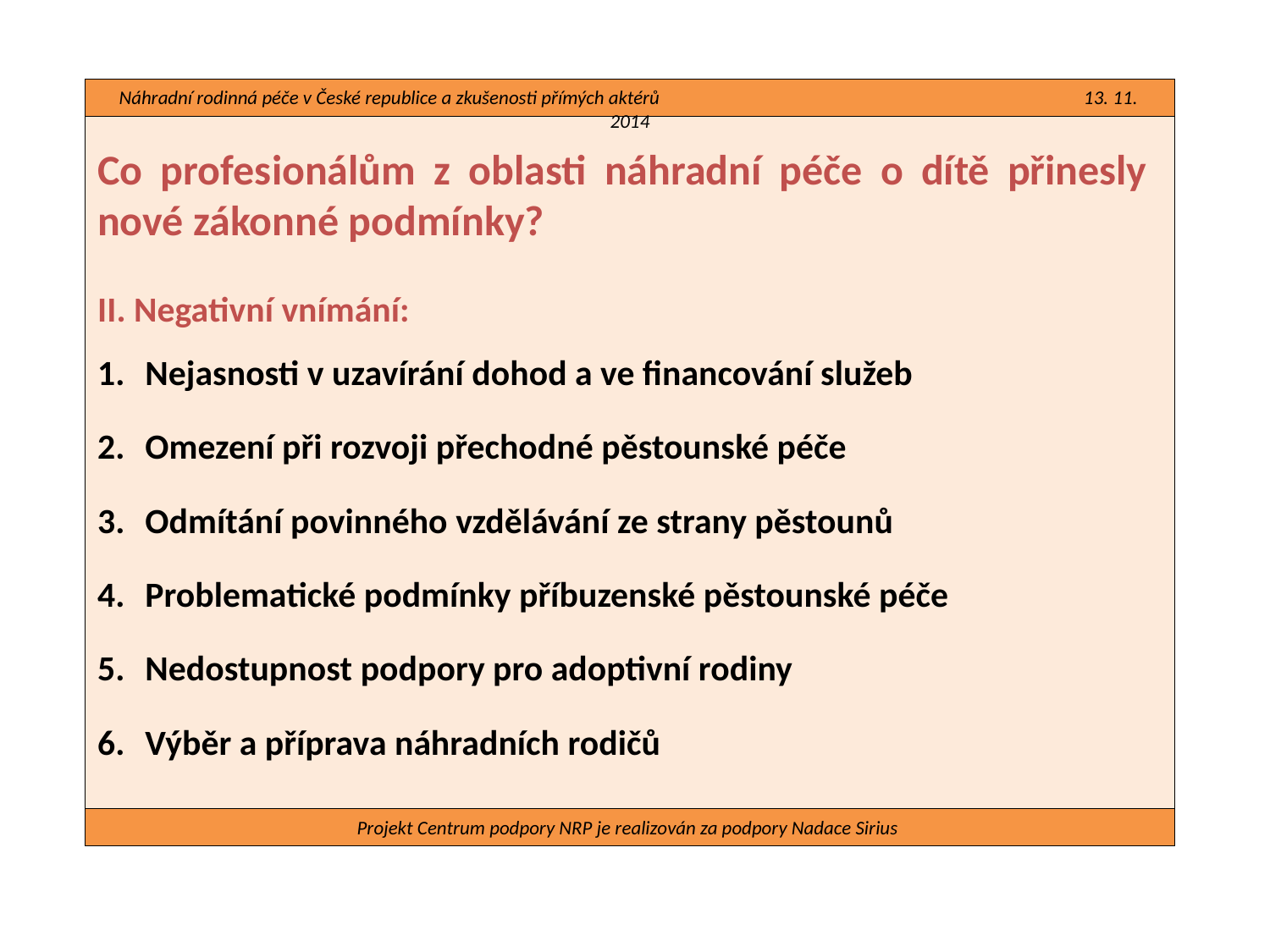

Náhradní rodinná péče v České republice a zkušenosti přímých aktérů                                                                                                13. 11. 2014
#
Co profesionálům z oblasti náhradní péče o dítě přinesly nové zákonné podmínky?
II. Negativní vnímání:
Nejasnosti v uzavírání dohod a ve financování služeb
Omezení při rozvoji přechodné pěstounské péče
Odmítání povinného vzdělávání ze strany pěstounů
Problematické podmínky příbuzenské pěstounské péče
Nedostupnost podpory pro adoptivní rodiny
Výběr a příprava náhradních rodičů

Projekt Centrum podpory NRP je realizován za podpory Nadace Sirius